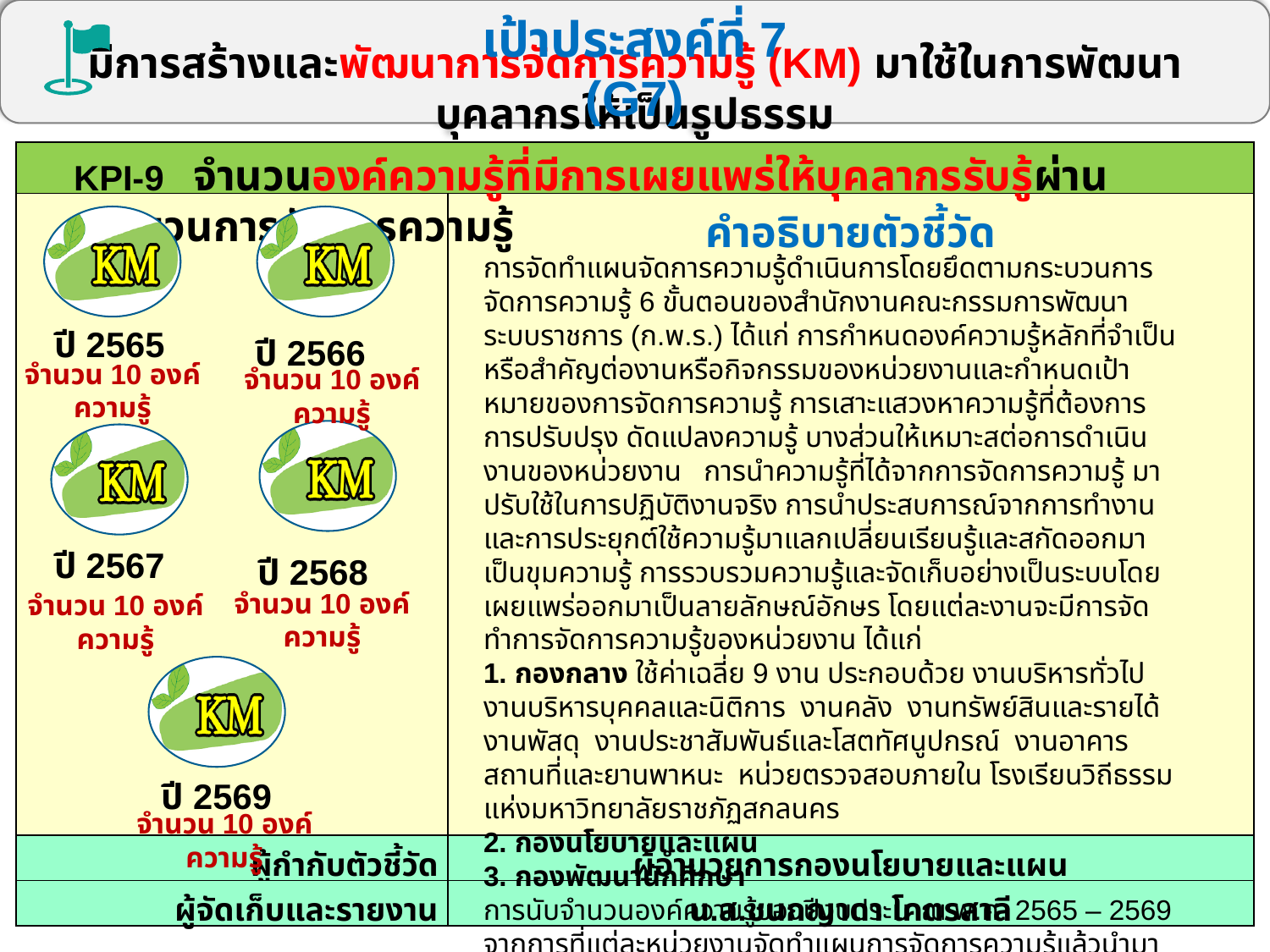

33
มีการสร้างและพัฒนาการจัดการความรู้ (KM) มาใช้ในการพัฒนาบุคลากรให้เป็นรูปธรรม
เป้าประสงค์ที่ 7 (G7)

|  |  |
| --- | --- |
|  | คำอธิบายตัวชี้วัด |
| ผู้กำกับตัวชี้วัด | ผู้อำนวยการกองนโยบายและแผน |
| ผู้จัดเก็บและรายงาน | น.ส.ชนกญาดา โคตรสาลี |
KPI-9   จำนวนองค์ความรู้ที่มีการเผยแพร่ให้บุคลากรรับรู้ผ่านกระบวนการจัดการความรู้

การจัดทำแผนจัดการความรู้ดำเนินการโดยยึดตามกระบวนการจัดการความรู้ 6 ขั้นตอนของสำนักงานคณะกรรมการพัฒนาระบบราชการ (ก.พ.ร.) ได้แก่ การกำหนดองค์ความรู้หลักที่จำเป็นหรือสำคัญต่องานหรือกิจกรรมของหน่วยงานและกำหนดเป้าหมายของการจัดการความรู้ การเสาะแสวงหาความรู้ที่ต้องการ การปรับปรุง ดัดแปลงความรู้ บางส่วนให้เหมาะสต่อการดำเนินงานของหน่วยงาน   การนำความรู้ที่ได้จากการจัดการความรู้ มาปรับใช้ในการปฏิบัติงานจริง การนำประสบการณ์จากการทำงานและการประยุกต์ใช้ความรู้มาแลกเปลี่ยนเรียนรู้และสกัดออกมาเป็นขุมความรู้ การรวบรวมความรู้และจัดเก็บอย่างเป็นระบบโดยเผยแพร่ออกมาเป็นลายลักษณ์อักษร โดยแต่ละงานจะมีการจัดทำการจัดการความรู้ของหน่วยงาน ได้แก่
1. กองกลาง ใช้ค่าเฉลี่ย 9 งาน ประกอบด้วย งานบริหารทั่วไป  งานบริหารบุคคลและนิติการ  งานคลัง  งานทรัพย์สินและรายได้  งานพัสดุ  งานประชาสัมพันธ์และโสตทัศนูปกรณ์  งานอาคารสถานที่และยานพาหนะ  หน่วยตรวจสอบภายใน โรงเรียนวิถีธรรมแห่งมหาวิทยาลัยราชภัฏสกลนคร
2. กองนโยบายและแผน
3. กองพัฒนานักศึกษา
การนับจำนวนองค์ความรู้ของปีงบประมาณ พ.ศ. 2565 – 2569  จากการที่แต่ละหน่วยงานจัดทำแผนการจัดการความรู้แล้วนำมาเผยแพร่ให้บุคลากรทราบ และมีหลักฐานการนำความรู้ไปปรับใช้ในการปฏิบัติเพื่อพัฒนางานให้มีประสิทธิภาพ
ปี 2565
ปี 2566
จำนวน 10 องค์ความรู้
จำนวน 10 องค์ความรู้

ปี 2567
ปี 2568
จำนวน 10 องค์ความรู้
จำนวน 10 องค์ความรู้

ปี 2569
จำนวน 10 องค์ความรู้